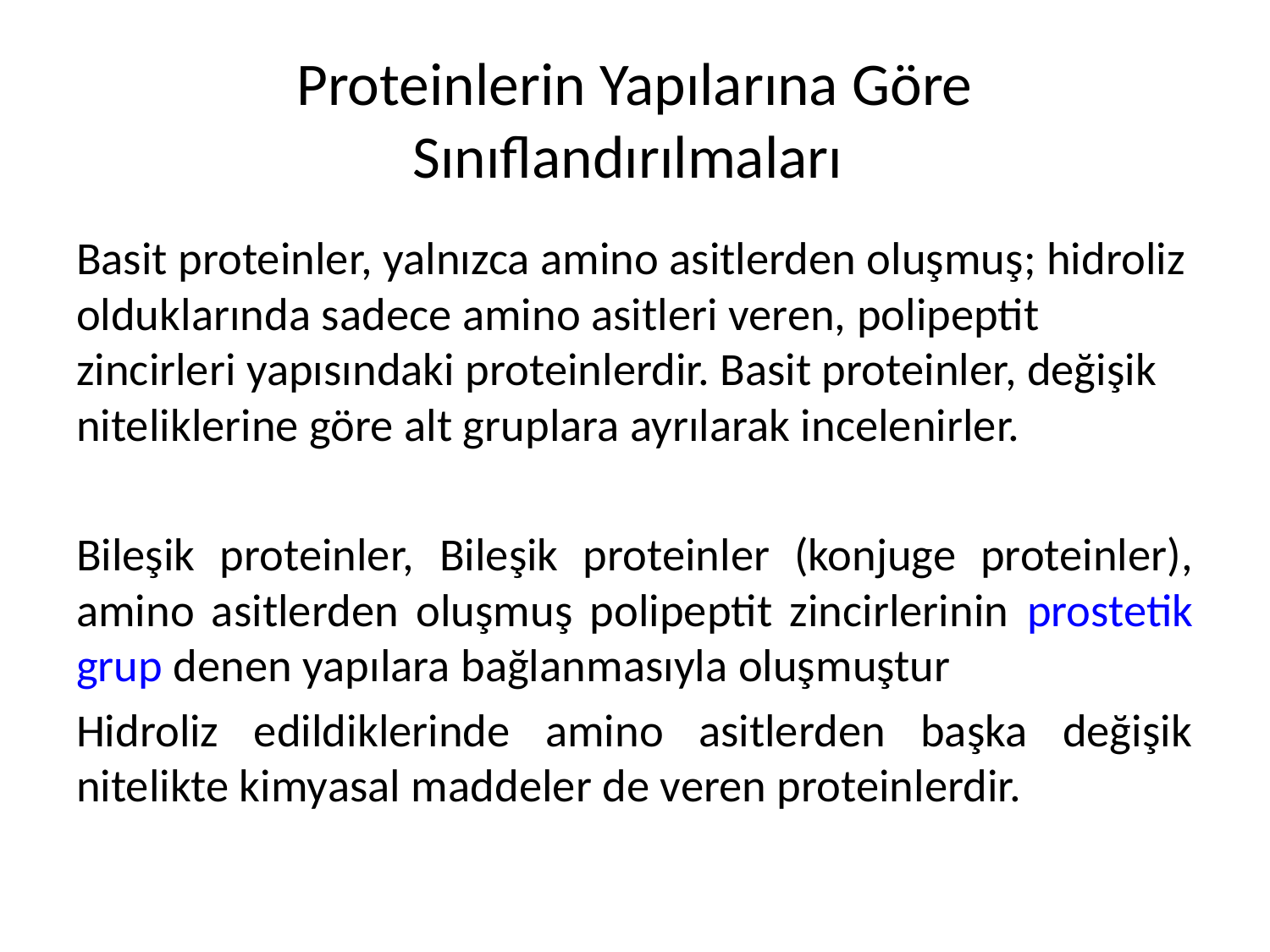

# Proteinlerin Yapılarına Göre Sınıflandırılmaları
Basit proteinler, yalnızca amino asitlerden oluşmuş; hidroliz olduklarında sadece amino asitleri veren, polipeptit zincirleri yapısındaki proteinlerdir. Basit proteinler, değişik niteliklerine göre alt gruplara ayrılarak incelenirler.

Bileşik proteinler, Bileşik proteinler (konjuge proteinler), amino asitlerden oluşmuş polipeptit zincirlerinin prostetik grup denen yapılara bağlanmasıyla oluşmuştur
Hidroliz edildiklerinde amino asitlerden başka değişik nitelikte kimyasal maddeler de veren proteinlerdir.